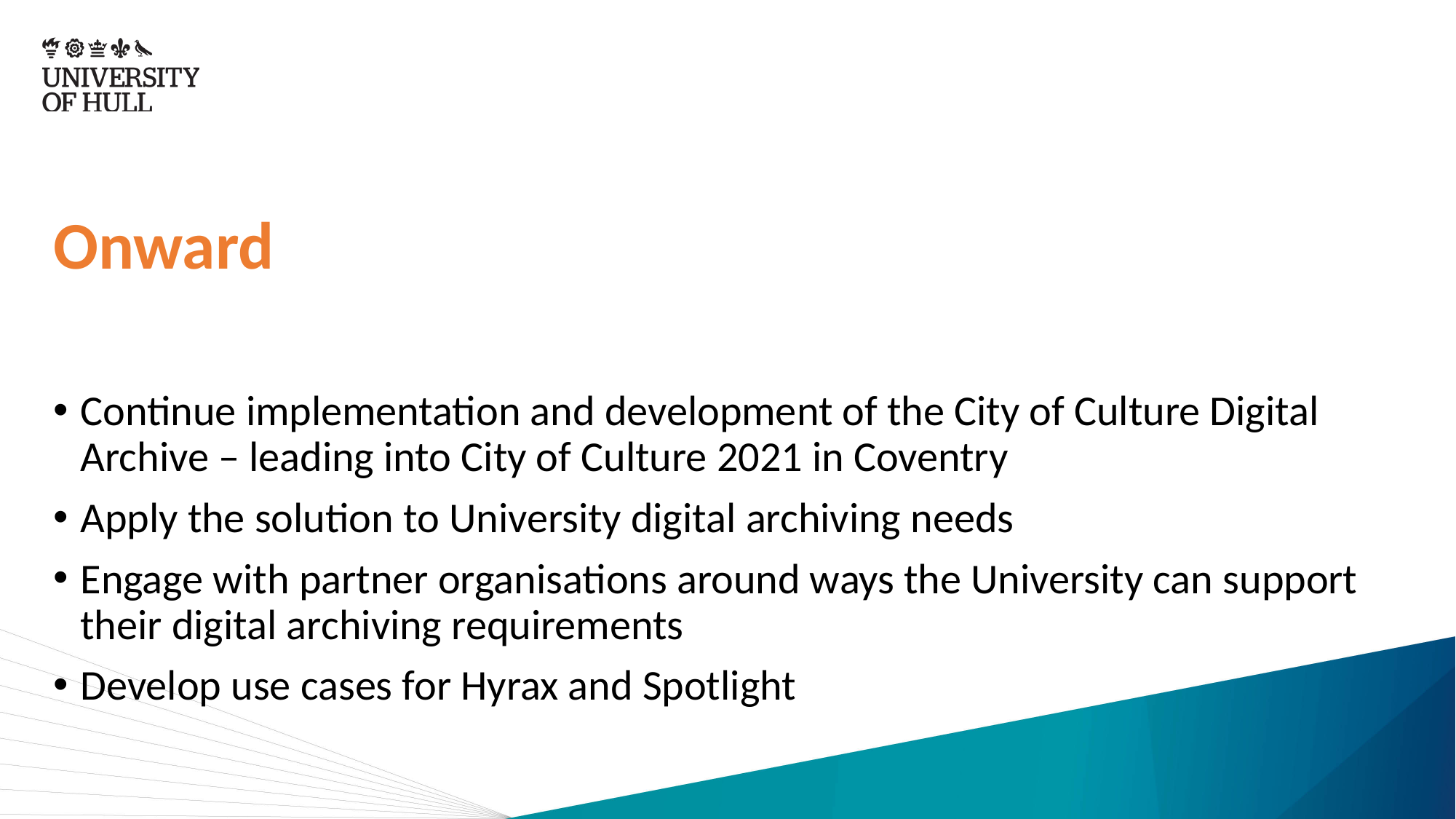

# Onward
Continue implementation and development of the City of Culture Digital Archive – leading into City of Culture 2021 in Coventry
Apply the solution to University digital archiving needs
Engage with partner organisations around ways the University can support their digital archiving requirements
Develop use cases for Hyrax and Spotlight